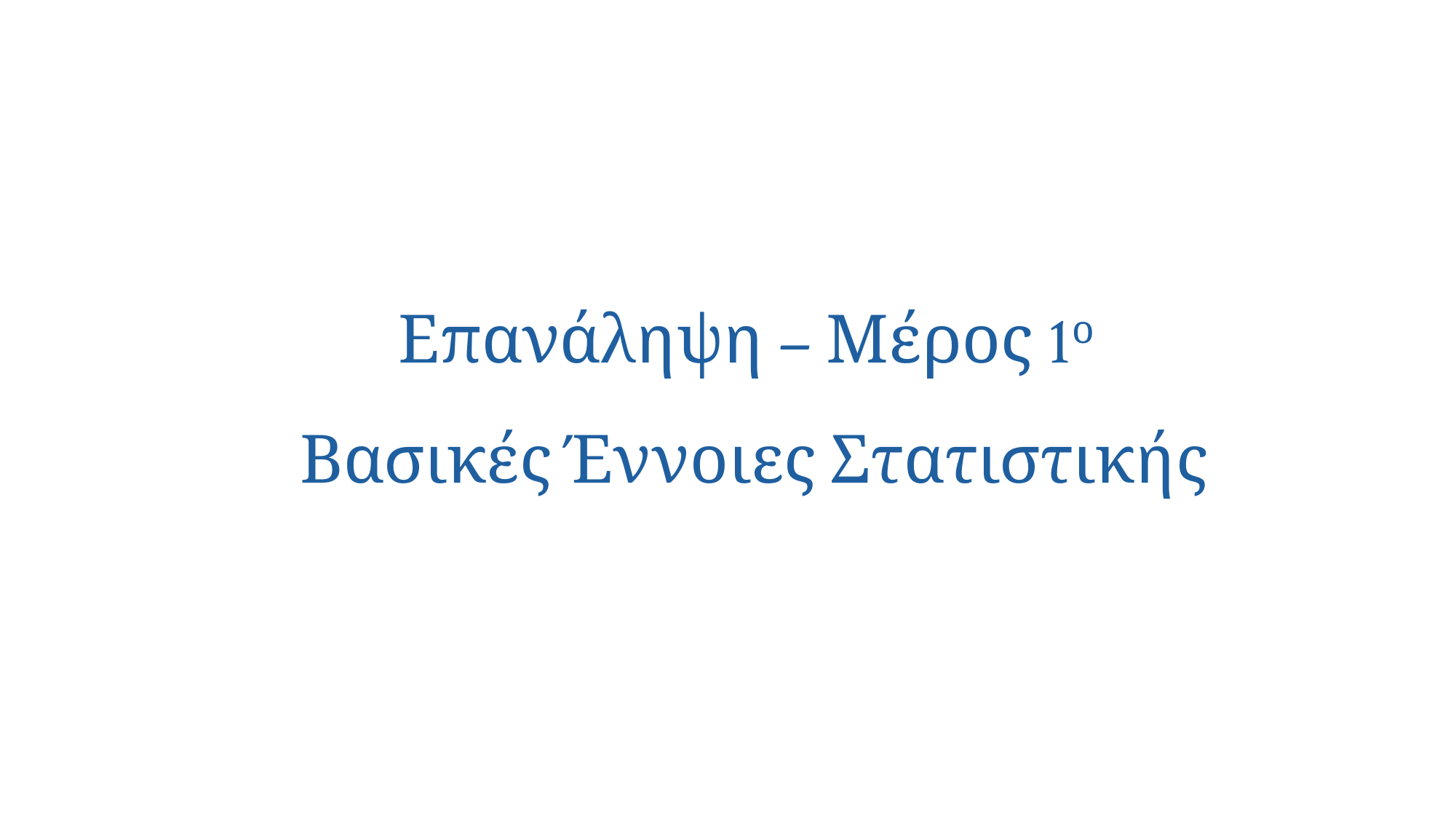

# Επανάληψη – Μέρος 1ο Βασικές Έννοιες Στατιστικής